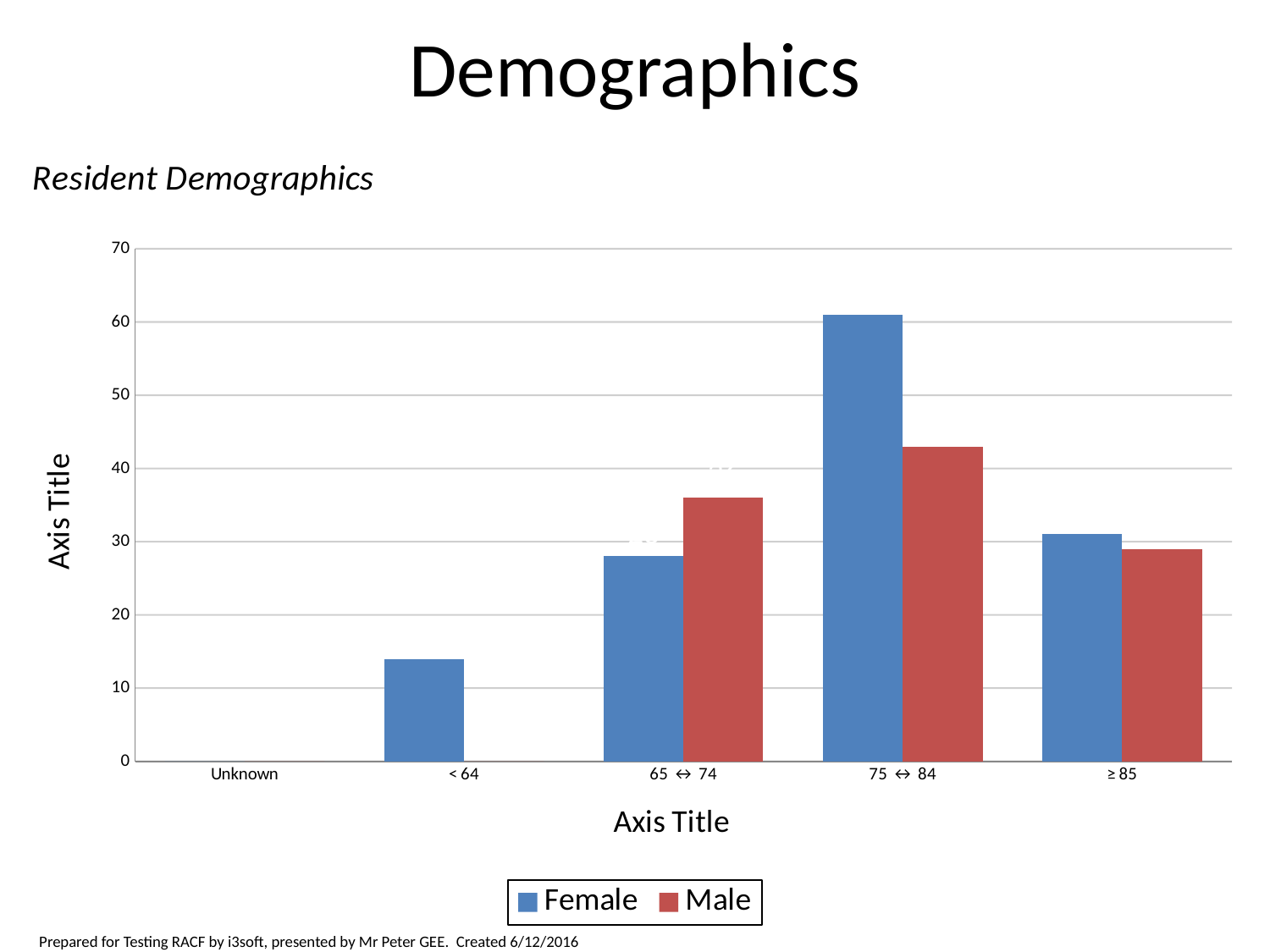

Demographics

### Chart: Resident Demographics

| Category | Female | Male |
|---|---|---|
| Unknown | 0.0 | 0.0 |
| < 64 | 14.0 | 0.0 |
| 65 ↔ 74 | 28.0 | 36.0 |
| 75 ↔ 84 | 61.0 | 43.0 |
| ≥ 85 | 31.0 | 29.0 |
Prepared for Testing RACF by i3soft, presented by Mr Peter GEE.  Created 6/12/2016